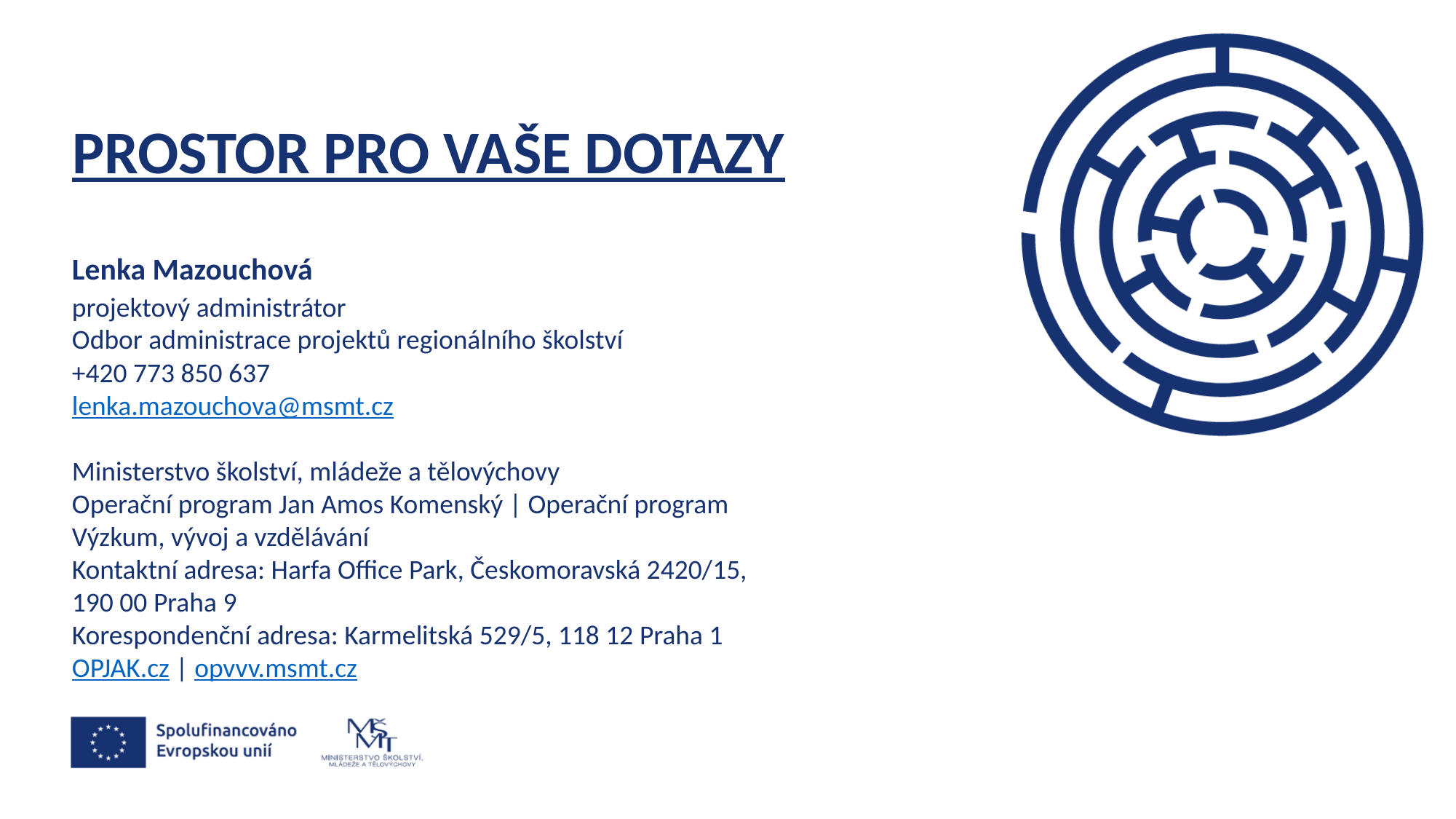

PROSTOR PRO VAŠE DOTAZY
Lenka Mazouchová
projektový administrátor
Odbor administrace projektů regionálního školství
+420 773 850 637
lenka.mazouchova@msmt.cz

Ministerstvo školství, mládeže a tělovýchovy
Operační program Jan Amos Komenský | Operační program Výzkum, vývoj a vzdělávání
Kontaktní adresa: Harfa Office Park, Českomoravská 2420/15, 190 00 Praha 9
Korespondenční adresa: Karmelitská 529/5, 118 12 Praha 1
OPJAK.cz | opvvv.msmt.cz